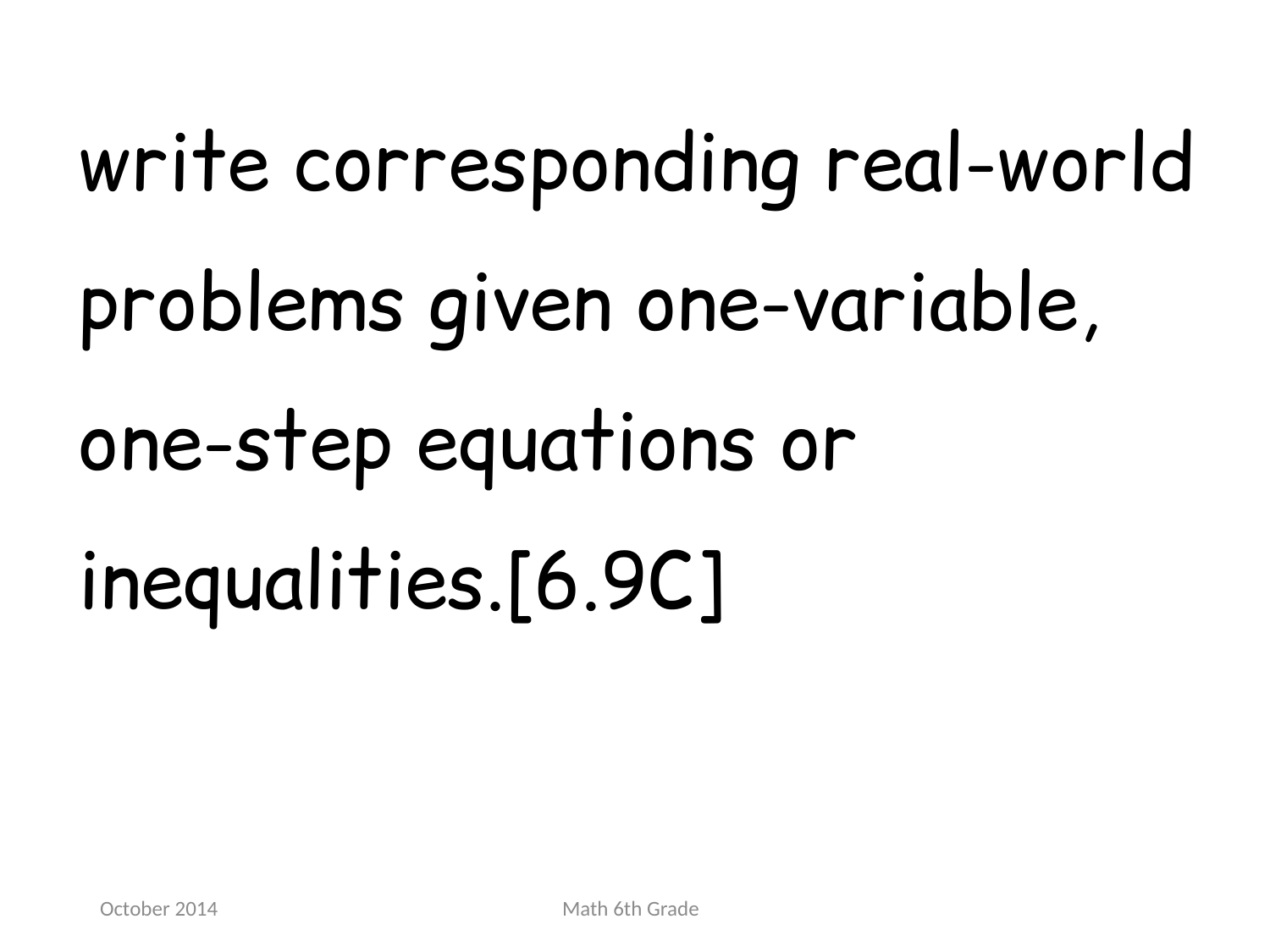

write corresponding real-world problems given one-variable, one-step equations or inequalities.[6.9C]
October 2014
Math 6th Grade